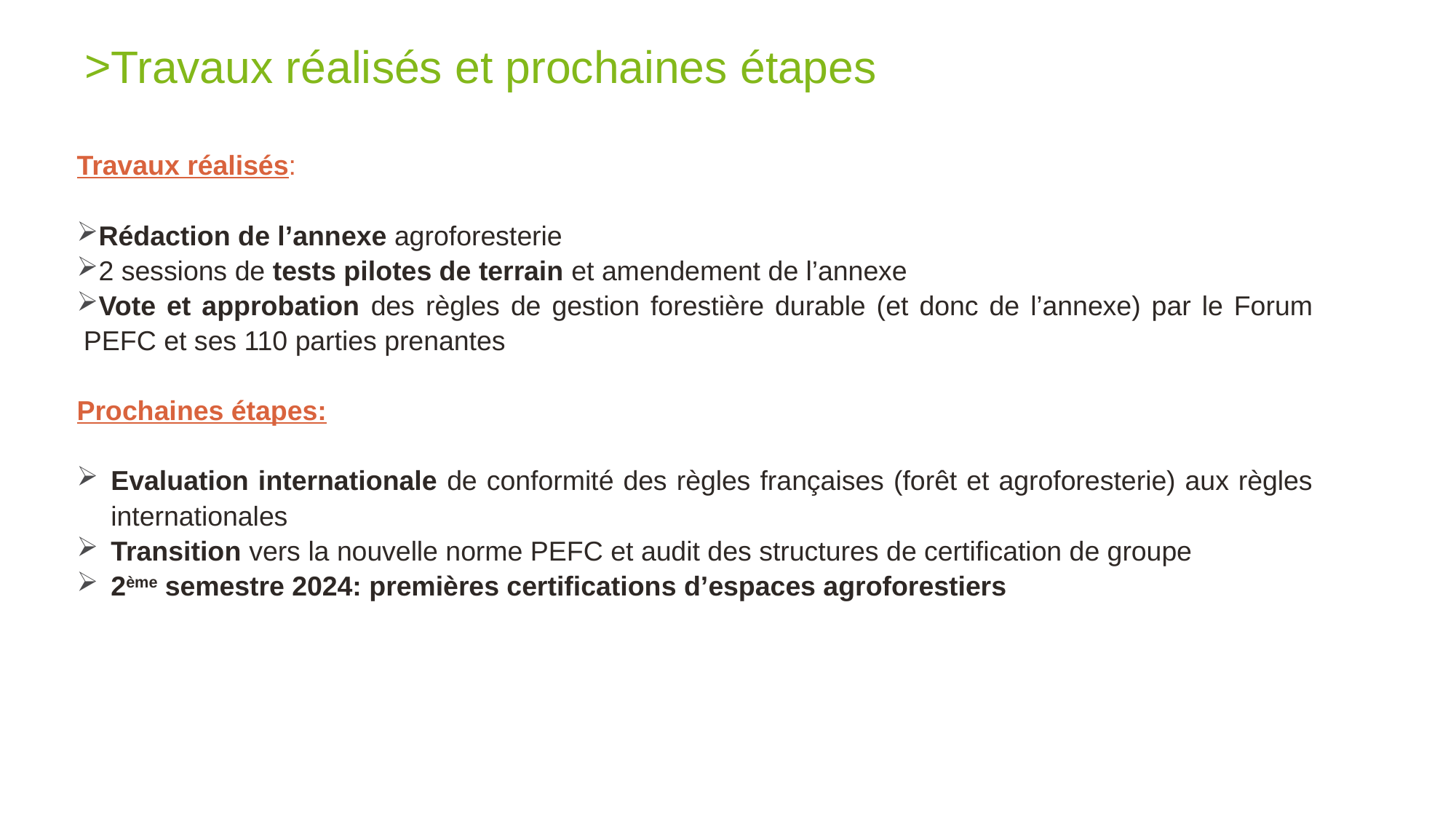

# Travaux réalisés et prochaines étapes
Travaux réalisés:

Rédaction de l’annexe agroforesterie
2 sessions de tests pilotes de terrain et amendement de l’annexe
Vote et approbation des règles de gestion forestière durable (et donc de l’annexe) par le Forum PEFC et ses 110 parties prenantes

Prochaines étapes:

Evaluation internationale de conformité des règles françaises (forêt et agroforesterie) aux règles internationales
Transition vers la nouvelle norme PEFC et audit des structures de certification de groupe
2ème semestre 2024: premières certifications d’espaces agroforestiers